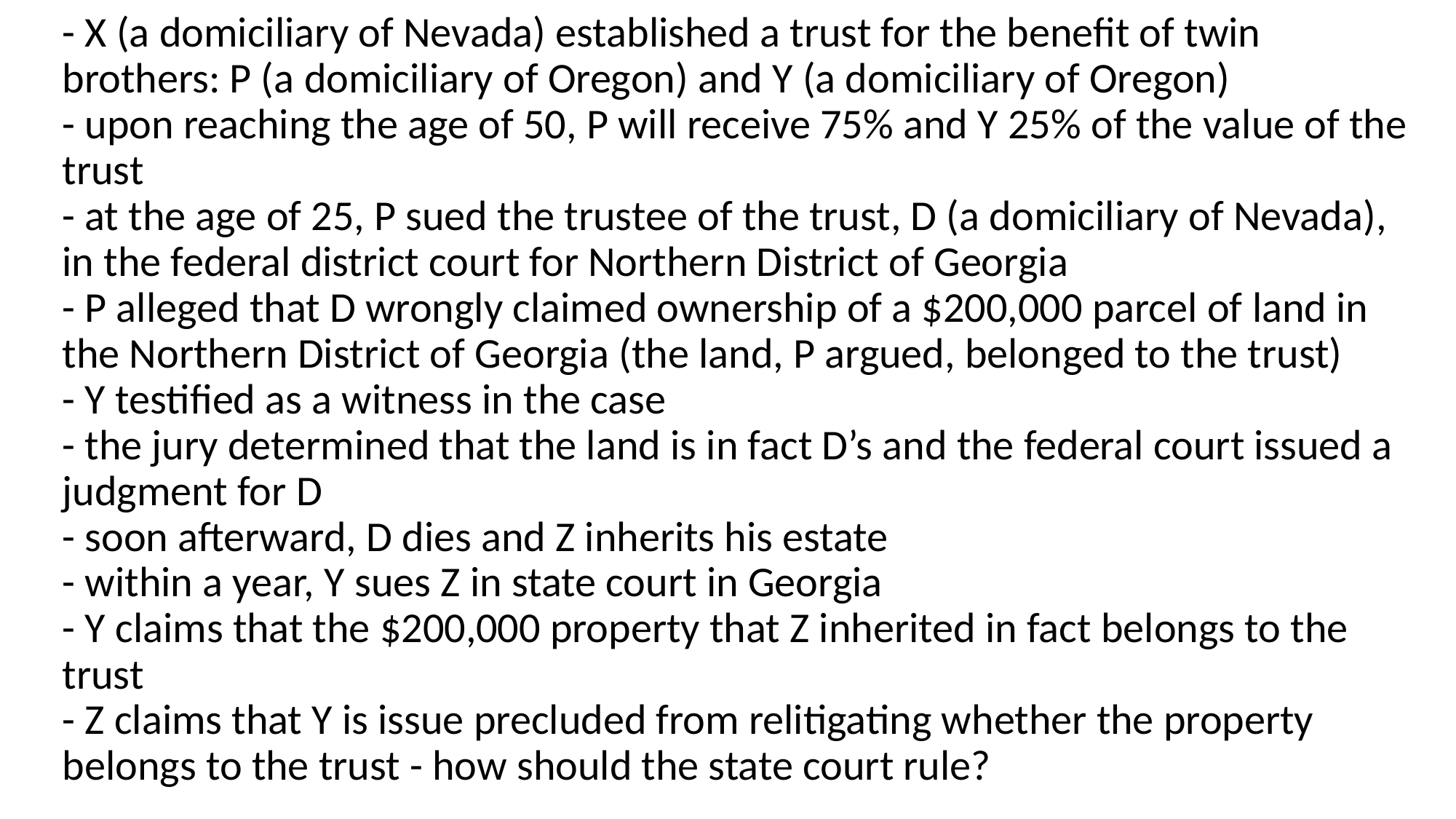

# - X (a domiciliary of Nevada) established a trust for the benefit of twin brothers: P (a domiciliary of Oregon) and Y (a domiciliary of Oregon) - upon reaching the age of 50, P will receive 75% and Y 25% of the value of the trust - at the age of 25, P sued the trustee of the trust, D (a domiciliary of Nevada), in the federal district court for Northern District of Georgia - P alleged that D wrongly claimed ownership of a $200,000 parcel of land in the Northern District of Georgia (the land, P argued, belonged to the trust) - Y testified as a witness in the case - the jury determined that the land is in fact D’s and the federal court issued a judgment for D - soon afterward, D dies and Z inherits his estate - within a year, Y sues Z in state court in Georgia - Y claims that the $200,000 property that Z inherited in fact belongs to the trust - Z claims that Y is issue precluded from relitigating whether the property belongs to the trust - how should the state court rule?